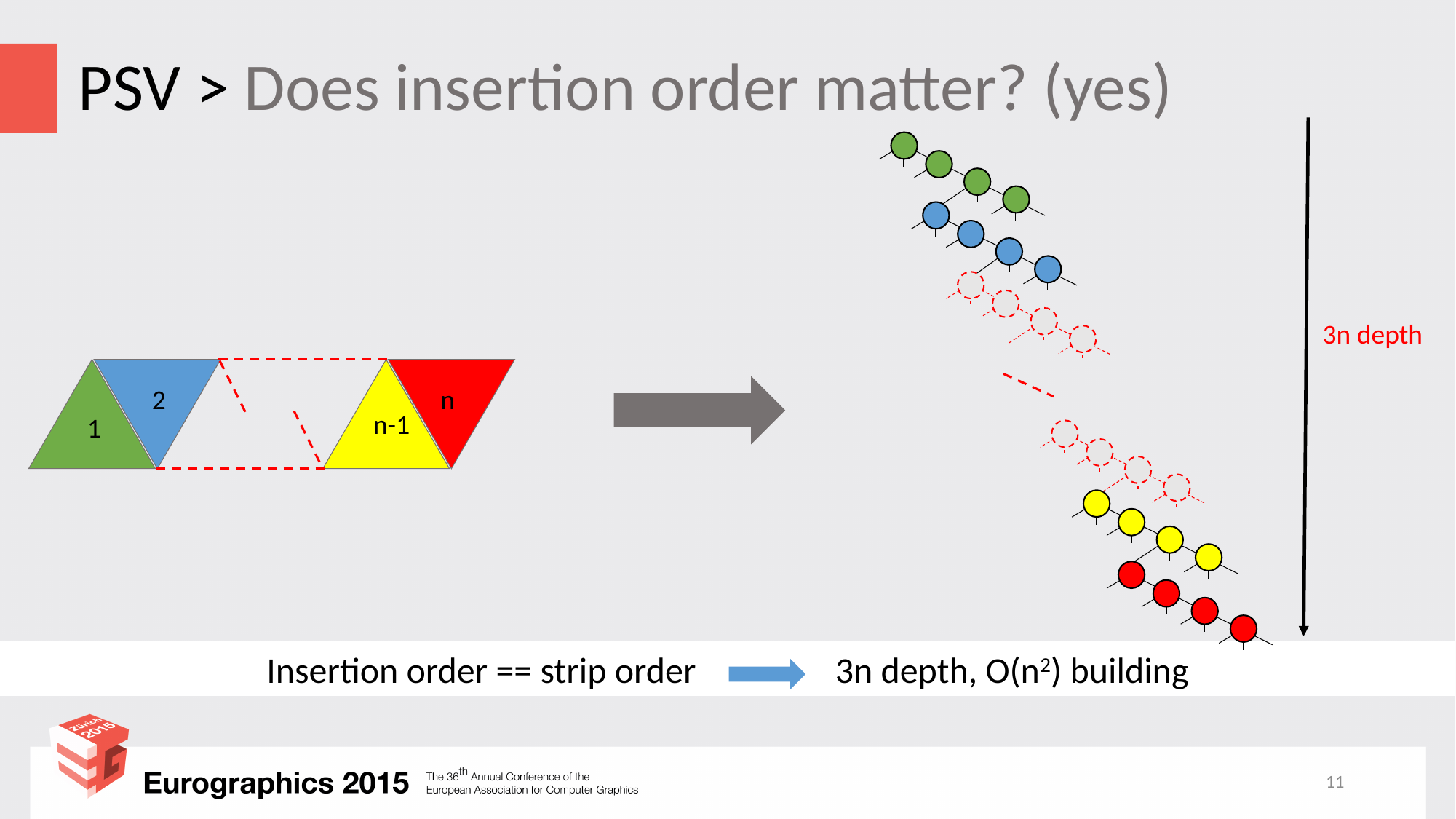

# PSV > Does insertion order matter? (yes)

3n depth

2
n
n-1
1

Insertion order == strip order                 3n depth, O(n2) building

11